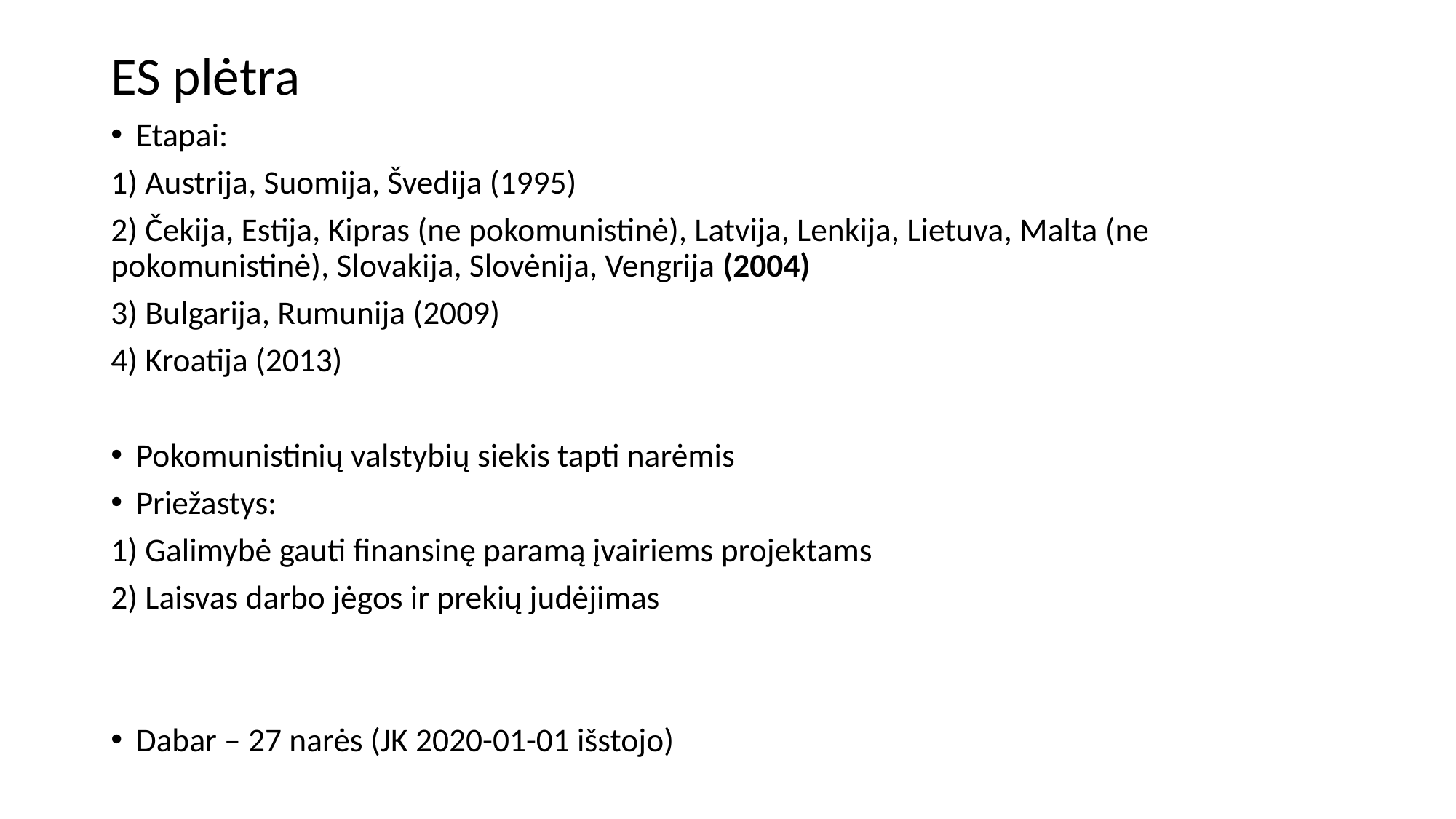

# ES plėtra
Etapai:
1) Austrija, Suomija, Švedija (1995)
2) Čekija, Estija, Kipras (ne pokomunistinė), Latvija, Lenkija, Lietuva, Malta (ne pokomunistinė), Slovakija, Slovėnija, Vengrija (2004)
3) Bulgarija, Rumunija (2009)
4) Kroatija (2013)

Pokomunistinių valstybių siekis tapti narėmis
Priežastys:
1) Galimybė gauti finansinę paramą įvairiems projektams
2) Laisvas darbo jėgos ir prekių judėjimas

Dabar – 27 narės (JK 2020-01-01 išstojo)